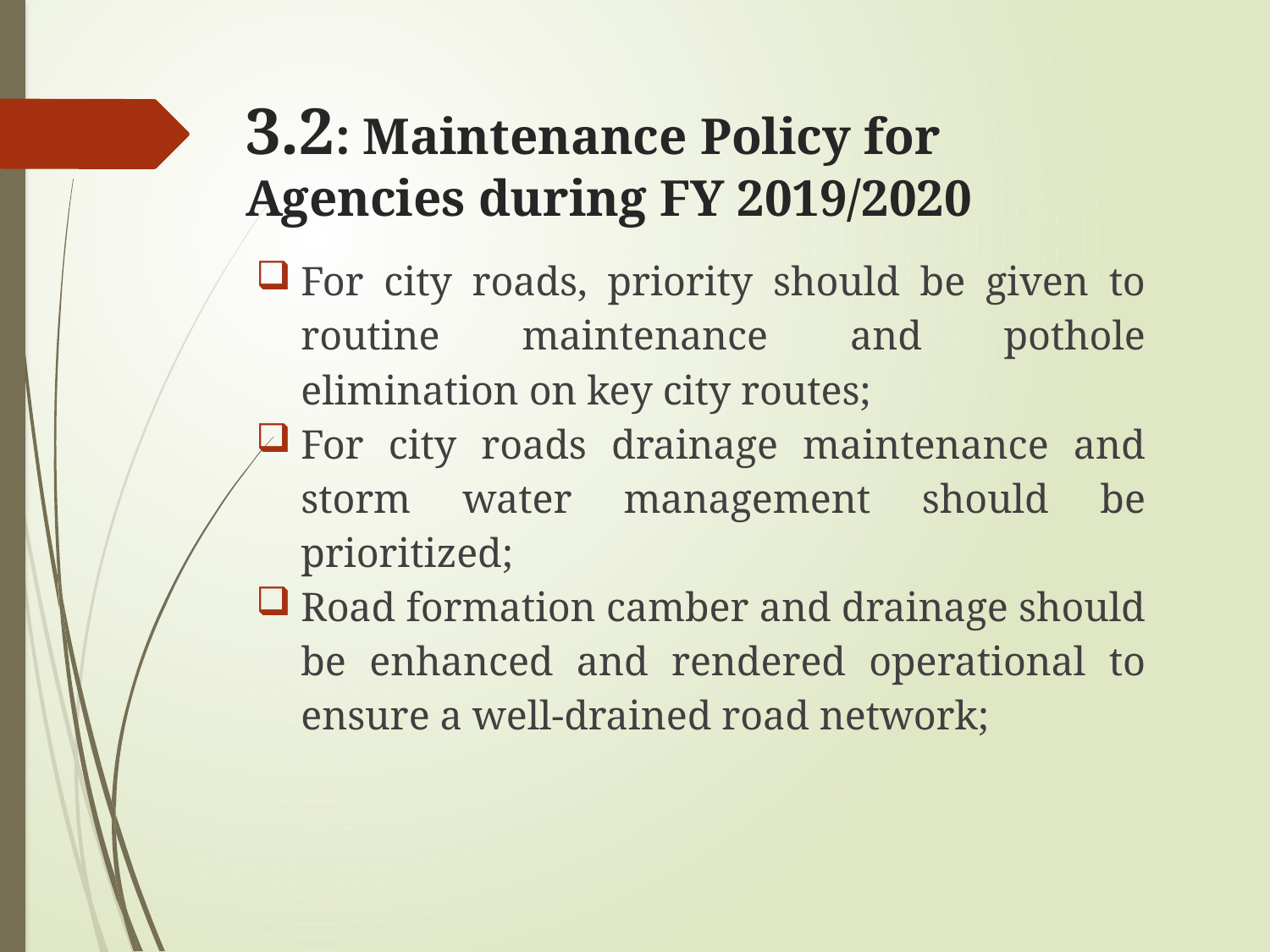

# 3.2: Maintenance Policy for Agencies during FY 2019/2020
For city roads, priority should be given to routine maintenance and pothole elimination on key city routes;
For city roads drainage maintenance and storm water management should be prioritized;
Road formation camber and drainage should be enhanced and rendered operational to ensure a well-drained road network;